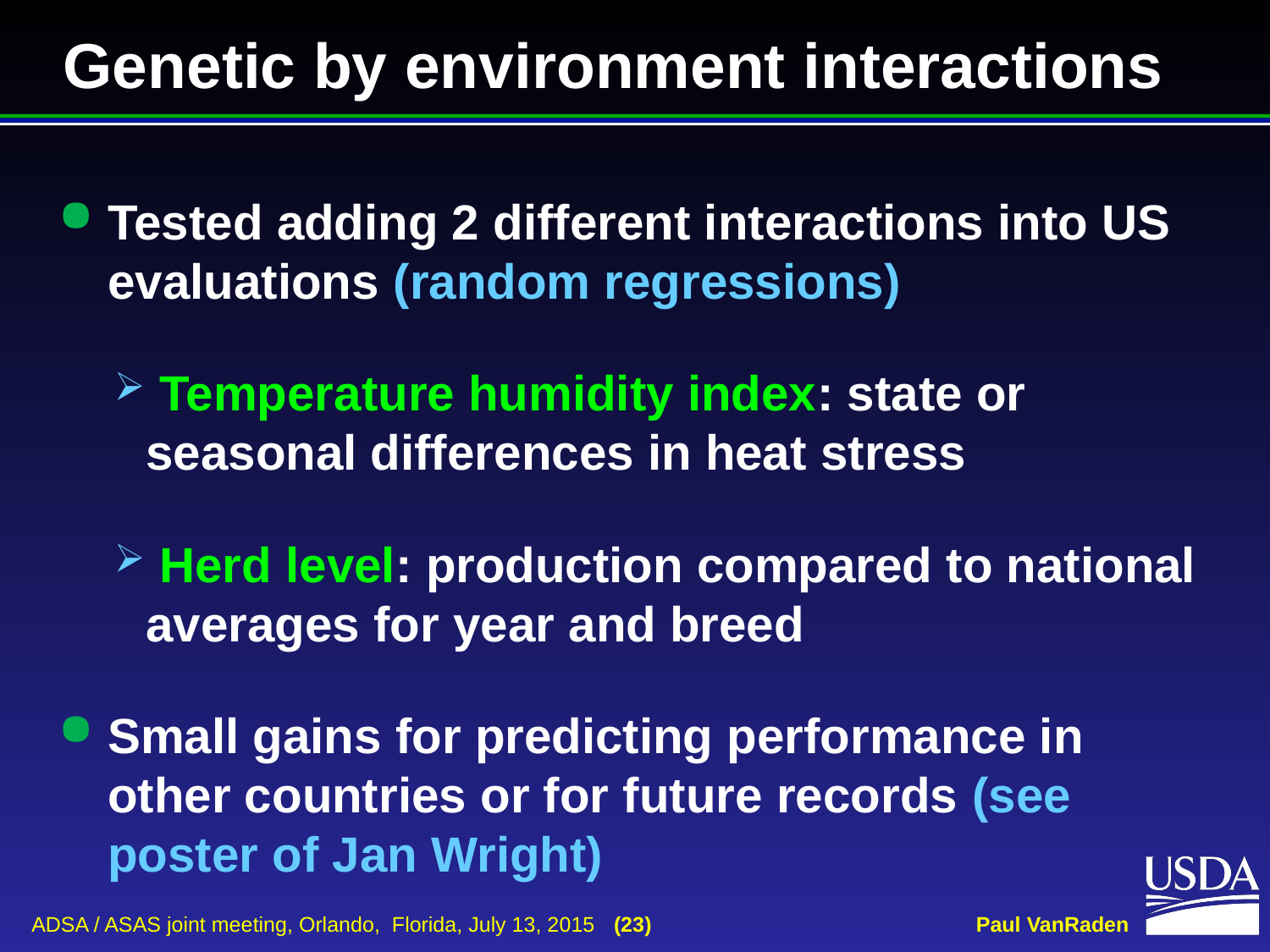

# Genetic by environment interactions
Tested adding 2 different interactions into US evaluations (random regressions)
 Temperature humidity index: state or seasonal differences in heat stress
 Herd level: production compared to national averages for year and breed
Small gains for predicting performance in other countries or for future records (see poster of Jan Wright)